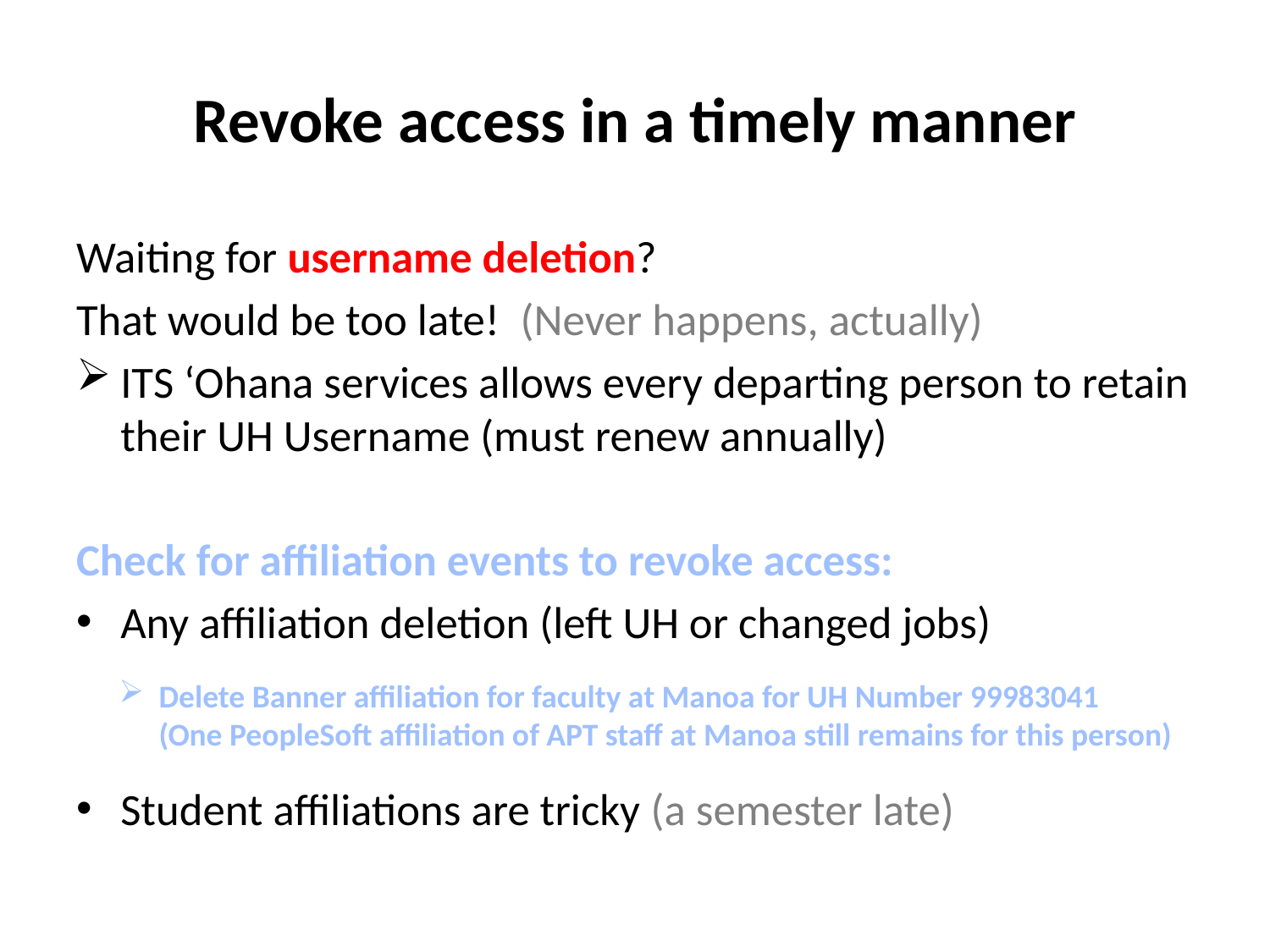

# Revoke access in a timely manner
Waiting for username deletion?
That would be too late!  (Never happens, actually)
ITS ‘Ohana services allows every departing person to retain their UH Username (must renew annually)

Check for affiliation events to revoke access:
Any affiliation deletion (left UH or changed jobs)

Student affiliations are tricky (a semester late)

Delete Banner affiliation for faculty at Manoa for UH Number 99983041
(One PeopleSoft affiliation of APT staff at Manoa still remains for this person)